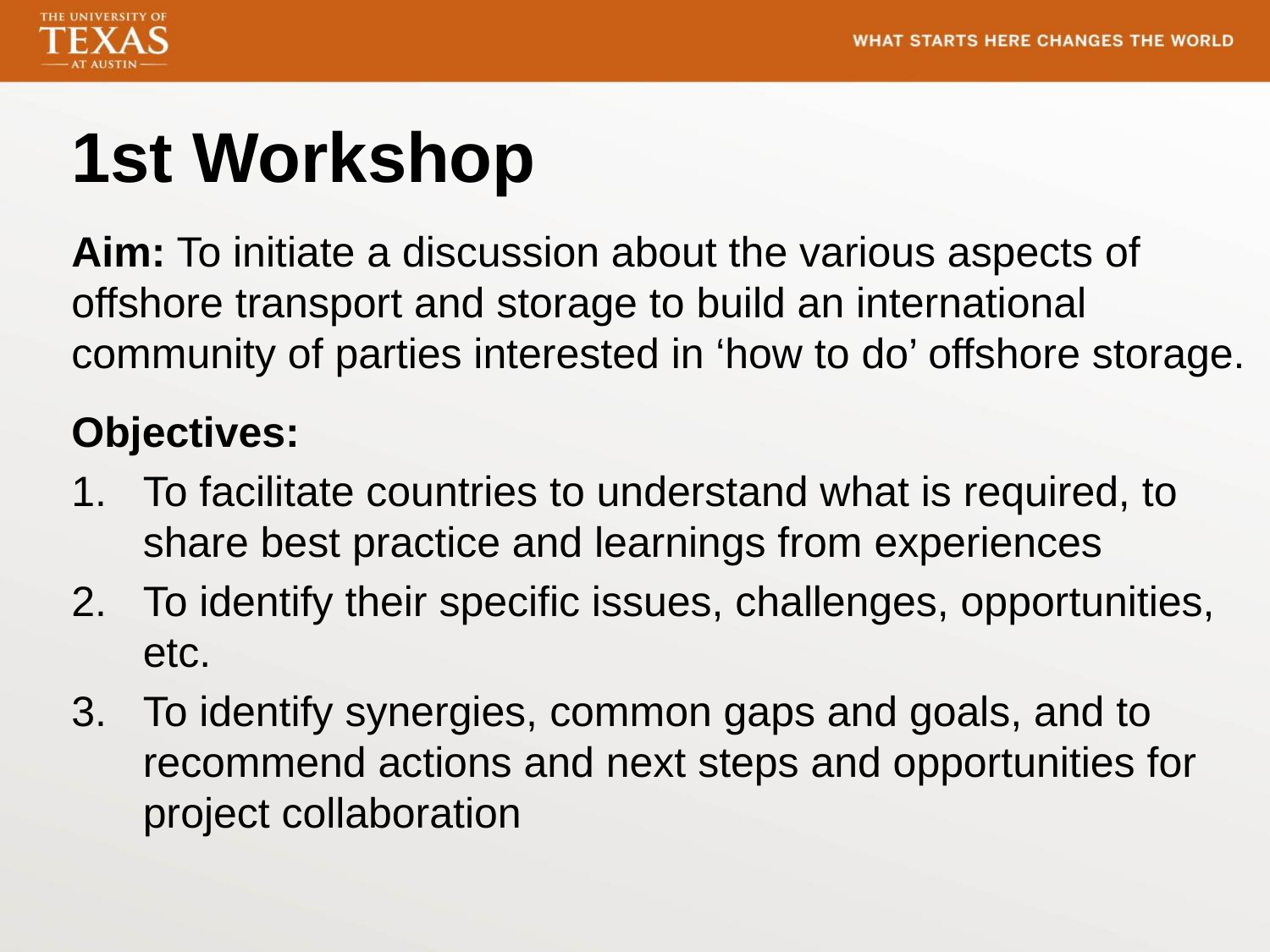

1st Workshop

Aim: To initiate a discussion about the various aspects of offshore transport and storage to build an international community of parties interested in ‘how to do’ offshore storage.

Objectives:
To facilitate countries to understand what is required, to share best practice and learnings from experiences
To identify their specific issues, challenges, opportunities, etc.
To identify synergies, common gaps and goals, and to recommend actions and next steps and opportunities for project collaboration
#